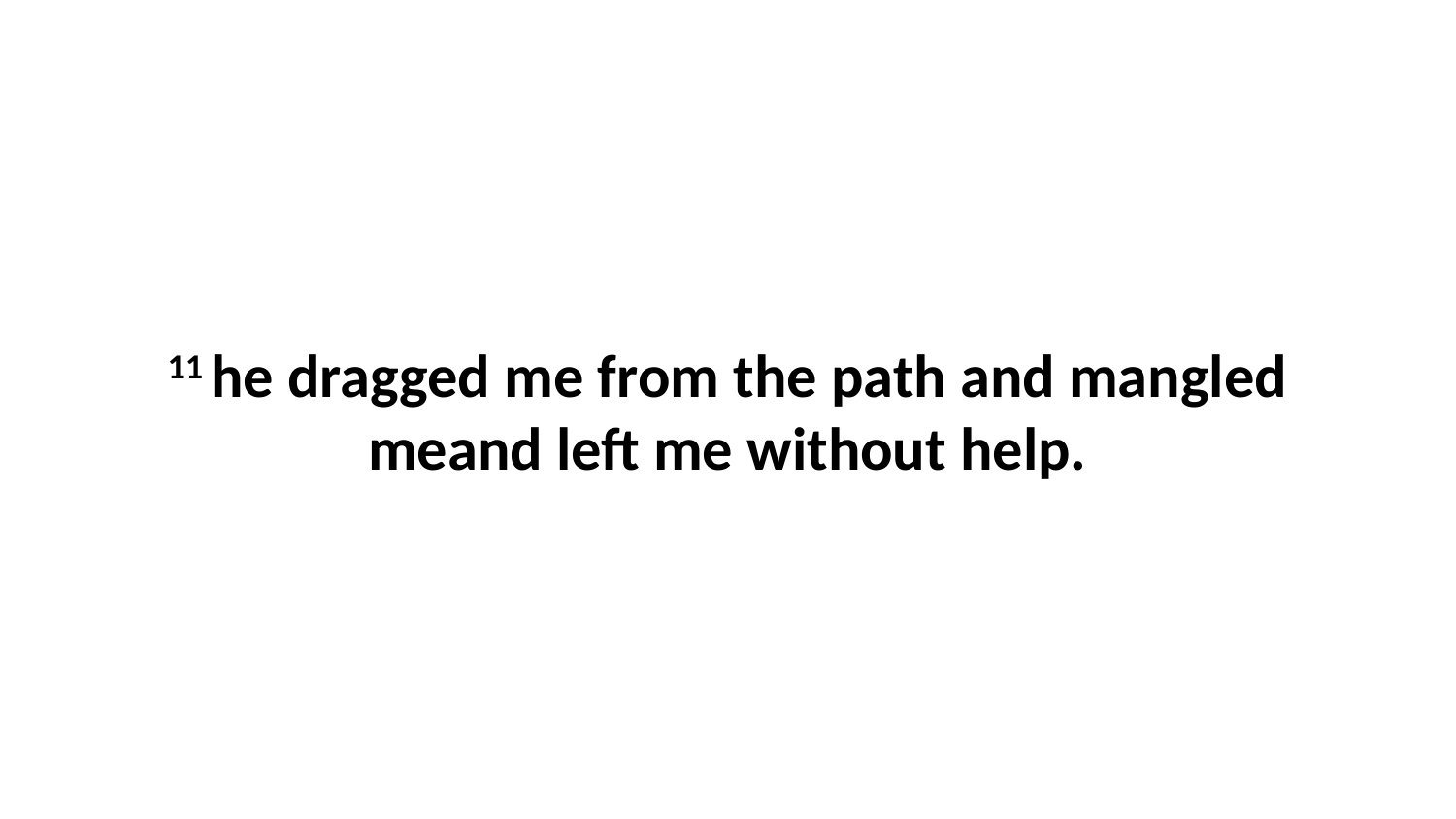

11 he dragged me from the path and mangled meand left me without help.